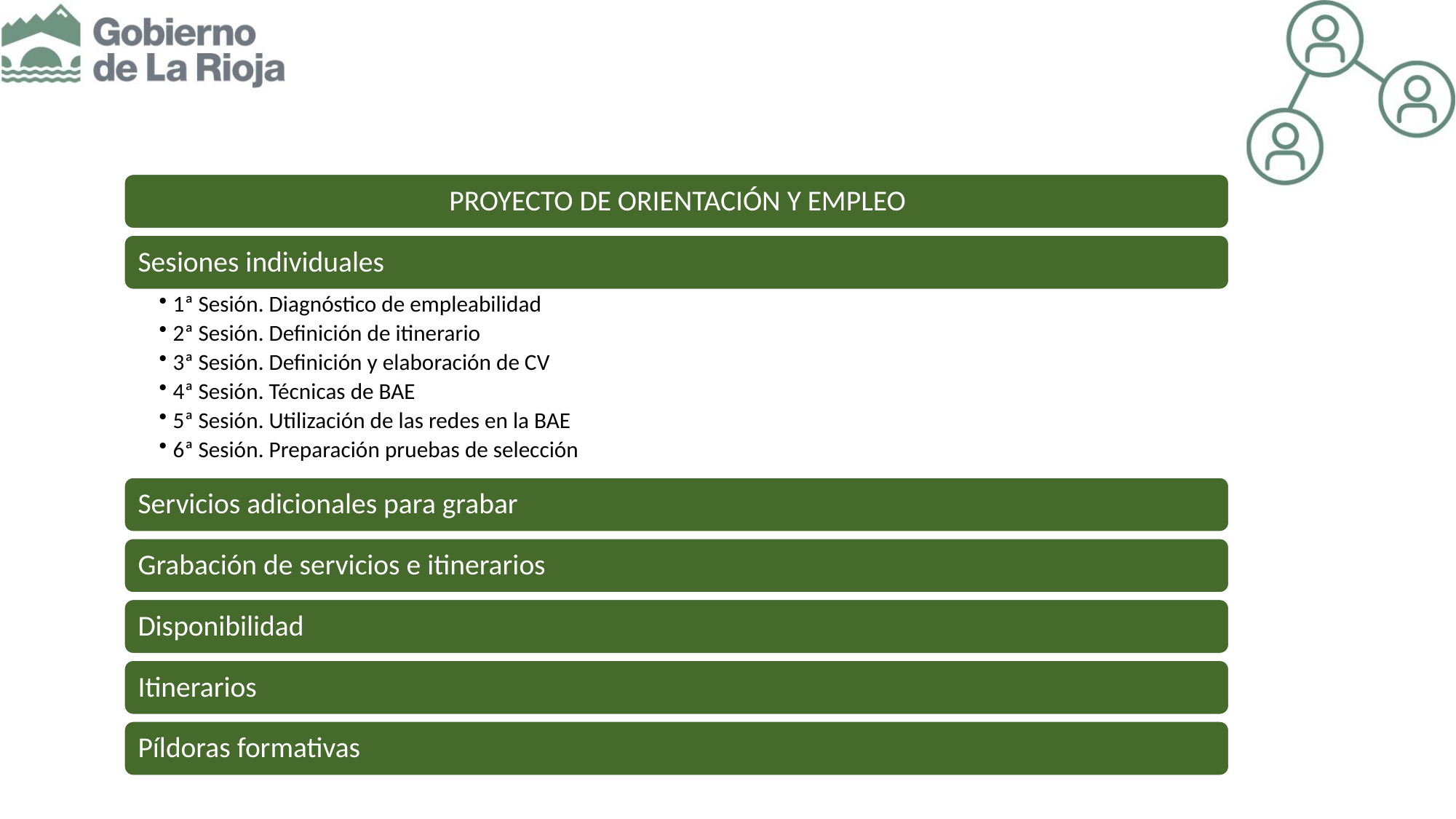

PROYECTO DE ORIENTACIÓN Y EMPLEO
Sesiones individuales
1ª Sesión. Diagnóstico de empleabilidad
2ª Sesión. Definición de itinerario
3ª Sesión. Definición y elaboración de CV
4ª Sesión. Técnicas de BAE
5ª Sesión. Utilización de las redes en la BAE
6ª Sesión. Preparación pruebas de selección
Servicios adicionales para grabar
Grabación de servicios e itinerarios
Disponibilidad
Itinerarios
Píldoras formativas